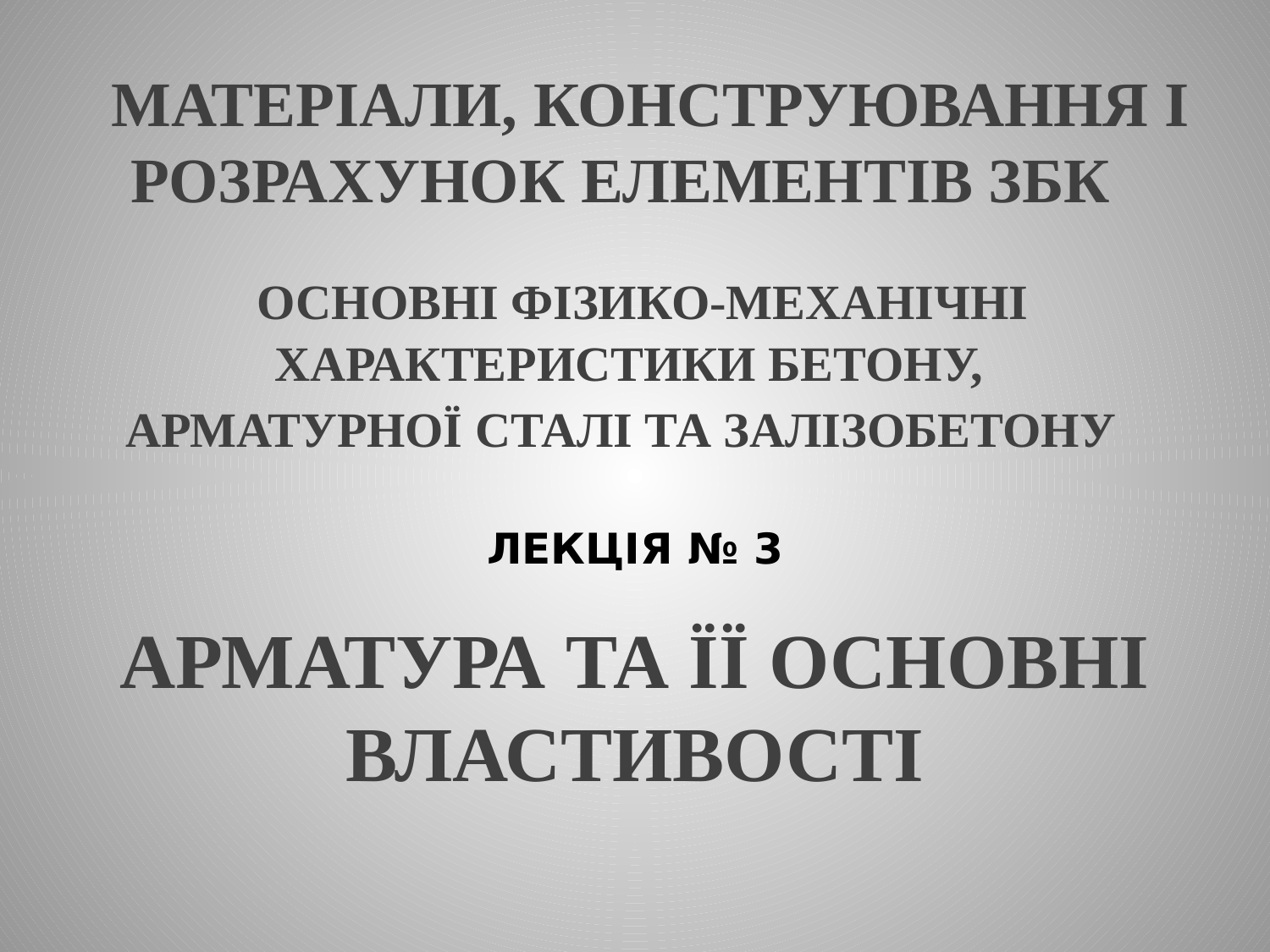

МАТЕРІАЛИ, КОНСТРУЮВАННЯ І РОЗРАХУНОК ЕЛЕМЕНТІВ ЗБК
 ОСНОВНІ ФІЗИКО-МЕХАНІЧНІ ХАРАКТЕРИСТИКИ БЕТОНУ,
АРМАТУРНОЇ СТАЛІ ТА ЗАЛІЗОБЕТОНУ
ЛЕКЦІЯ № 3
АРМАТУРА ТА ЇЇ ОСНОВНІ ВЛАСТИВОСТІ